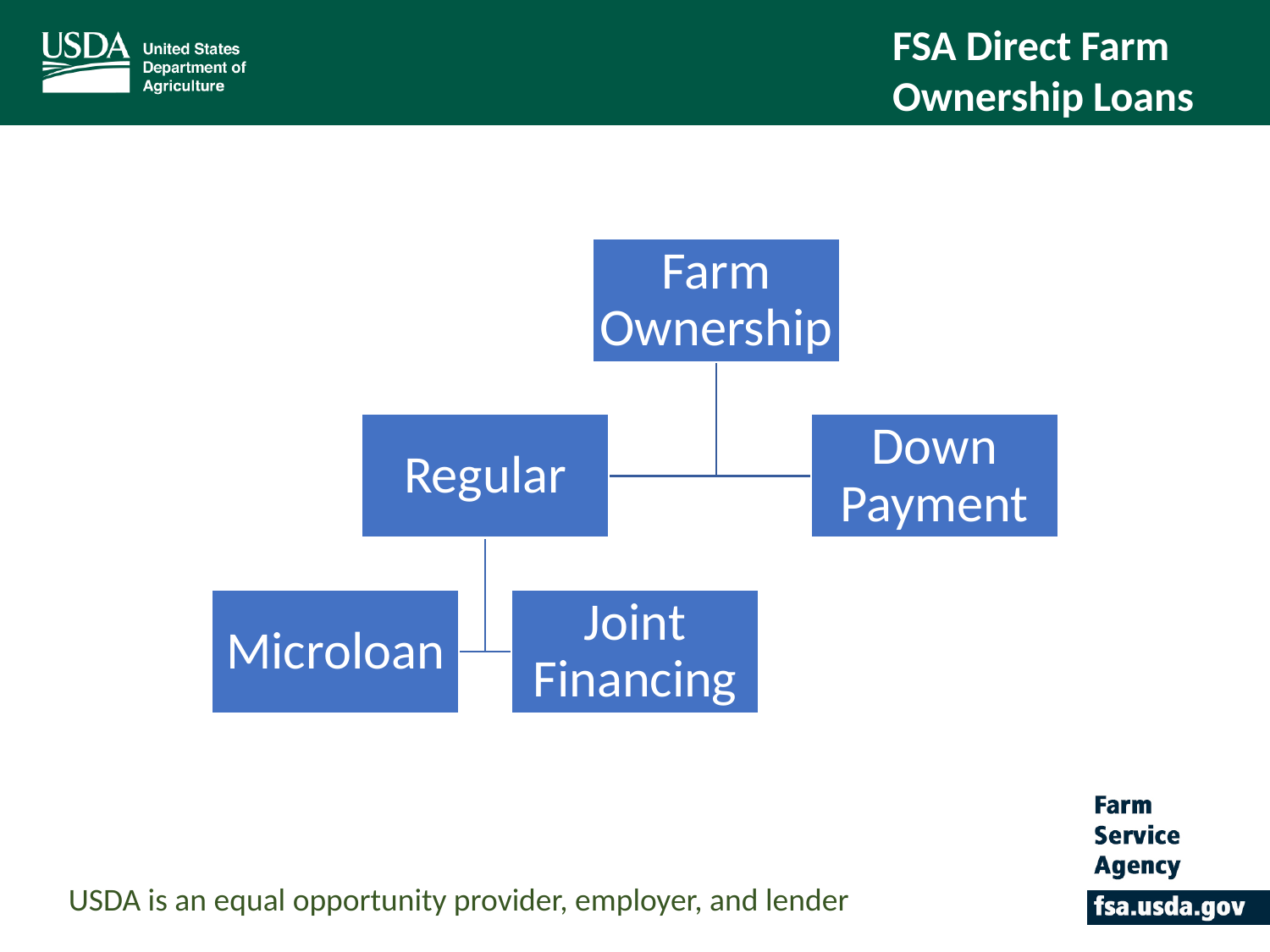

FSA Direct Farm Ownership Loans

Farm Ownership
Regular
Microloan
Joint Financing
Down Payment

USDA is an equal opportunity provider, employer, and lender